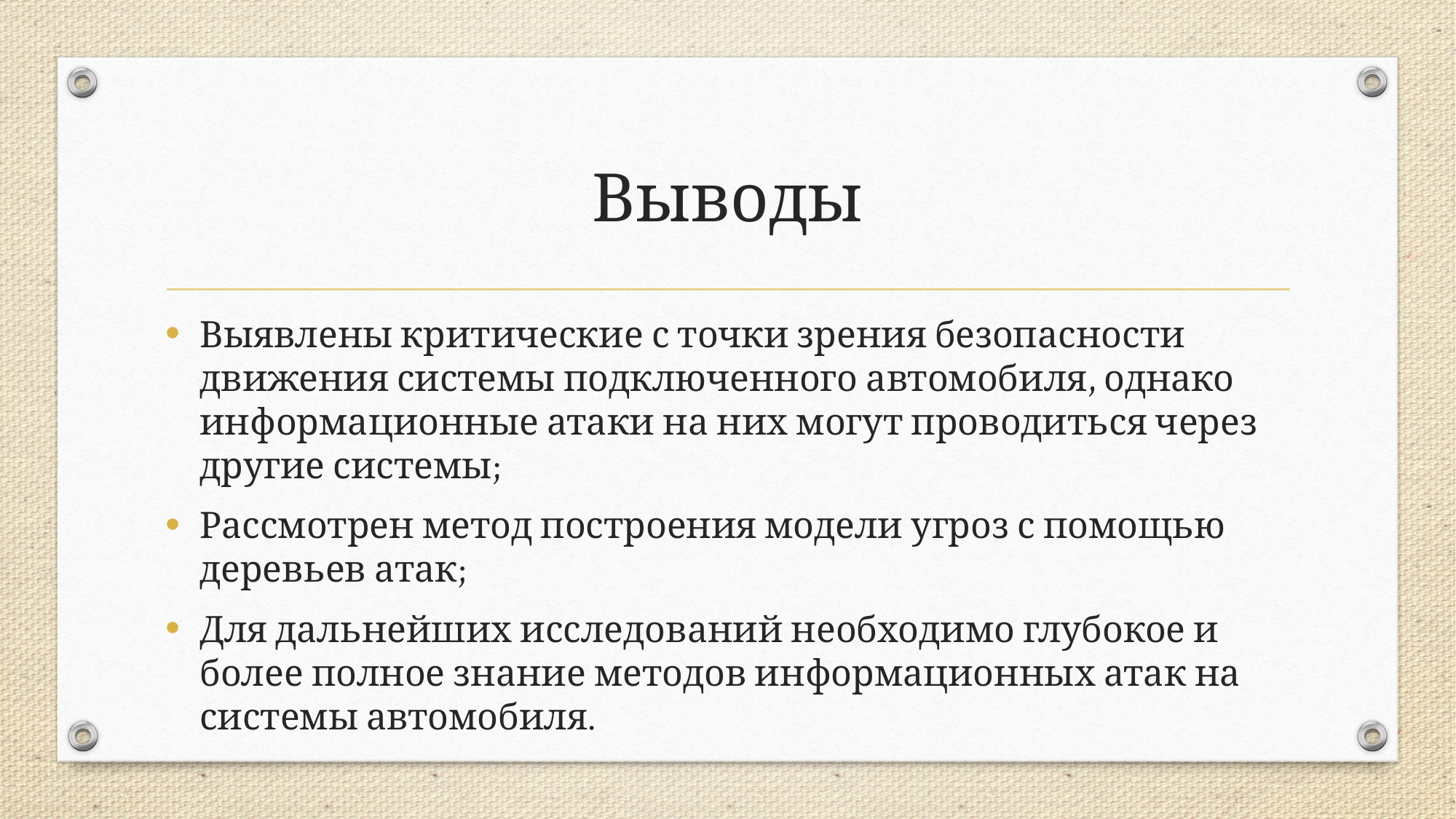

# Выводы
Выявлены критические с точки зрения безопасности движения системы подключенного автомобиля, однако информационные атаки на них могут проводиться через другие системы;
Рассмотрен метод построения модели угроз с помощью деревьев атак;
Для дальнейших исследований необходимо глубокое и более полное знание методов информационных атак на системы автомобиля.